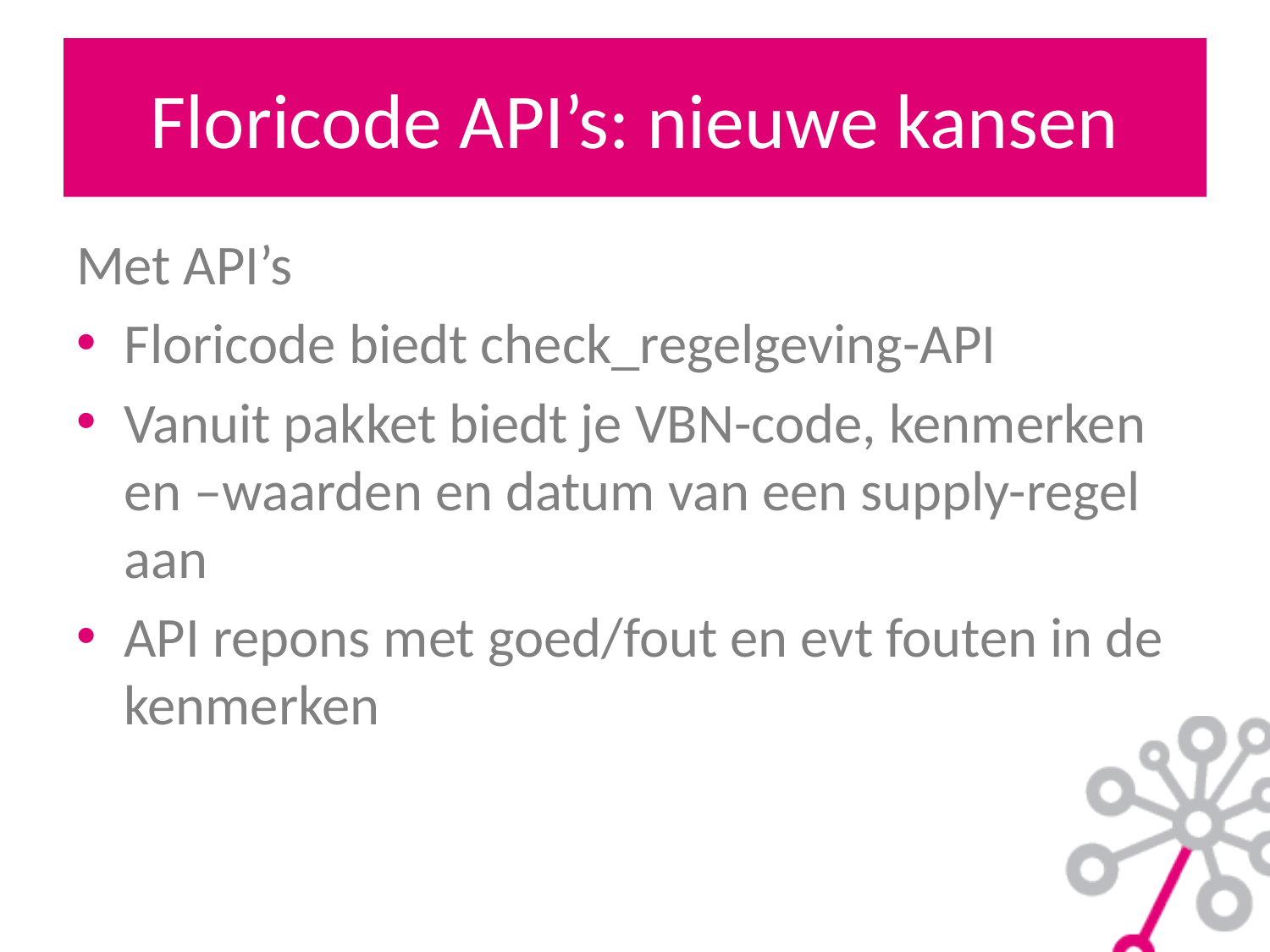

# Floricode API’s: nieuwe kansen
Met API’s
Floricode biedt check_regelgeving-API
Vanuit pakket biedt je VBN-code, kenmerken en –waarden en datum van een supply-regel aan
API repons met goed/fout en evt fouten in de kenmerken